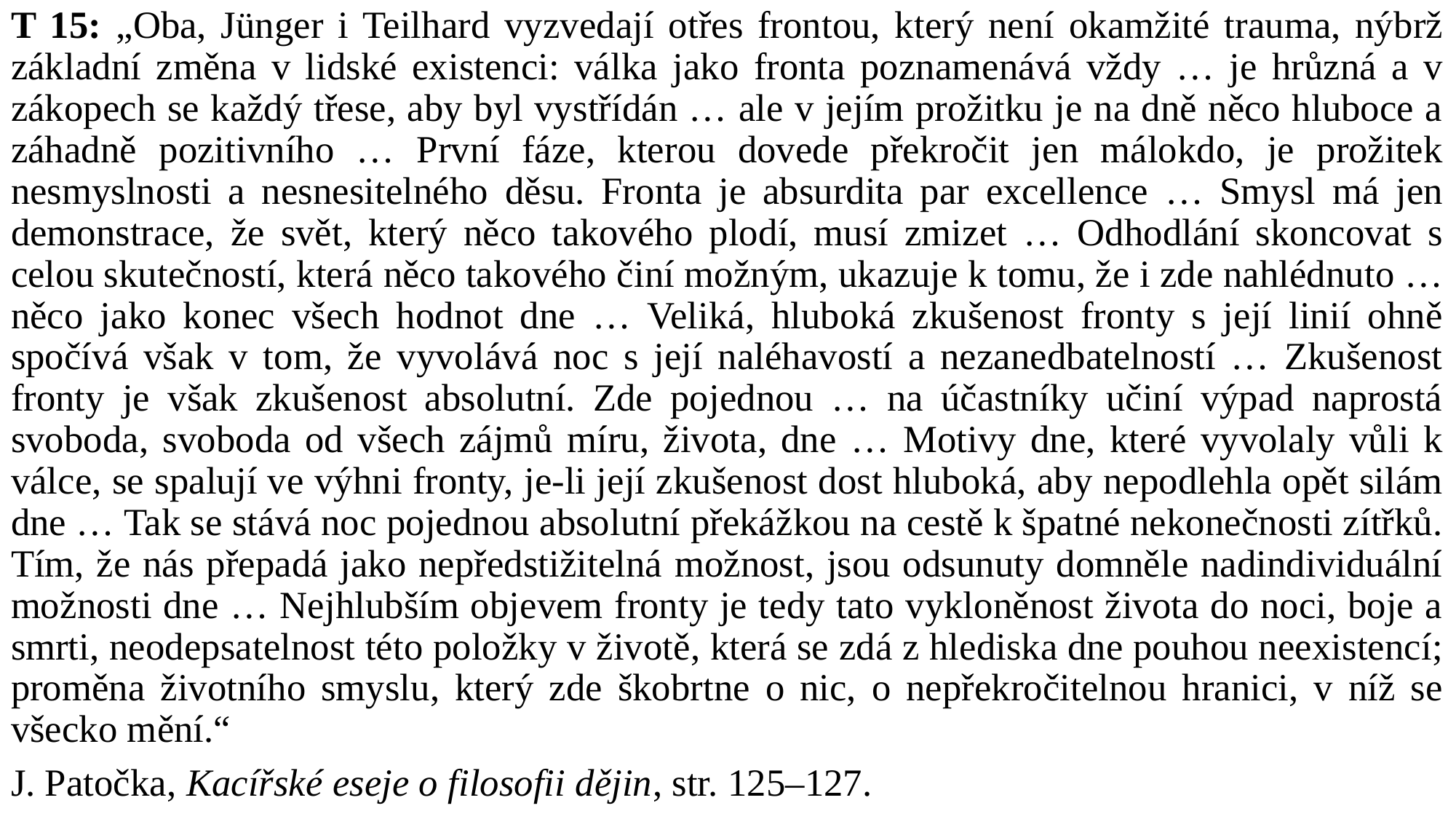

T 15: „Oba, Jünger i Teilhard vyzvedají otřes frontou, který není okamžité trauma, nýbrž základní změna v lidské existenci: válka jako fronta poznamenává vždy … je hrůzná a v zákopech se každý třese, aby byl vystřídán … ale v jejím prožitku je na dně něco hluboce a záhadně pozitivního … První fáze, kterou dovede překročit jen málokdo, je prožitek nesmyslnosti a nesnesitelného děsu. Fronta je absurdita par excellence … Smysl má jen demonstrace, že svět, který něco takového plodí, musí zmizet … Odhodlání skoncovat s celou skutečností, která něco takového činí možným, ukazuje k tomu, že i zde nahlédnuto … něco jako konec všech hodnot dne … Veliká, hluboká zkušenost fronty s její linií ohně spočívá však v tom, že vyvolává noc s její naléhavostí a nezanedbatelností … Zkušenost fronty je však zkušenost absolutní. Zde pojednou … na účastníky učiní výpad naprostá svoboda, svoboda od všech zájmů míru, života, dne … Motivy dne, které vyvolaly vůli k válce, se spalují ve výhni fronty, je-li její zkušenost dost hluboká, aby nepodlehla opět silám dne … Tak se stává noc pojednou absolutní překážkou na cestě k špatné nekonečnosti zítřků. Tím, že nás přepadá jako nepředstižitelná možnost, jsou odsunuty domněle nadindividuální možnosti dne … Nejhlubším objevem fronty je tedy tato vykloněnost života do noci, boje a smrti, neodepsatelnost této položky v životě, která se zdá z hlediska dne pouhou neexistencí; proměna životního smyslu, který zde škobrtne o nic, o nepřekročitelnou hranici, v níž se všecko mění.“
J. Patočka, Kacířské eseje o filosofii dějin, str. 125–127.
#